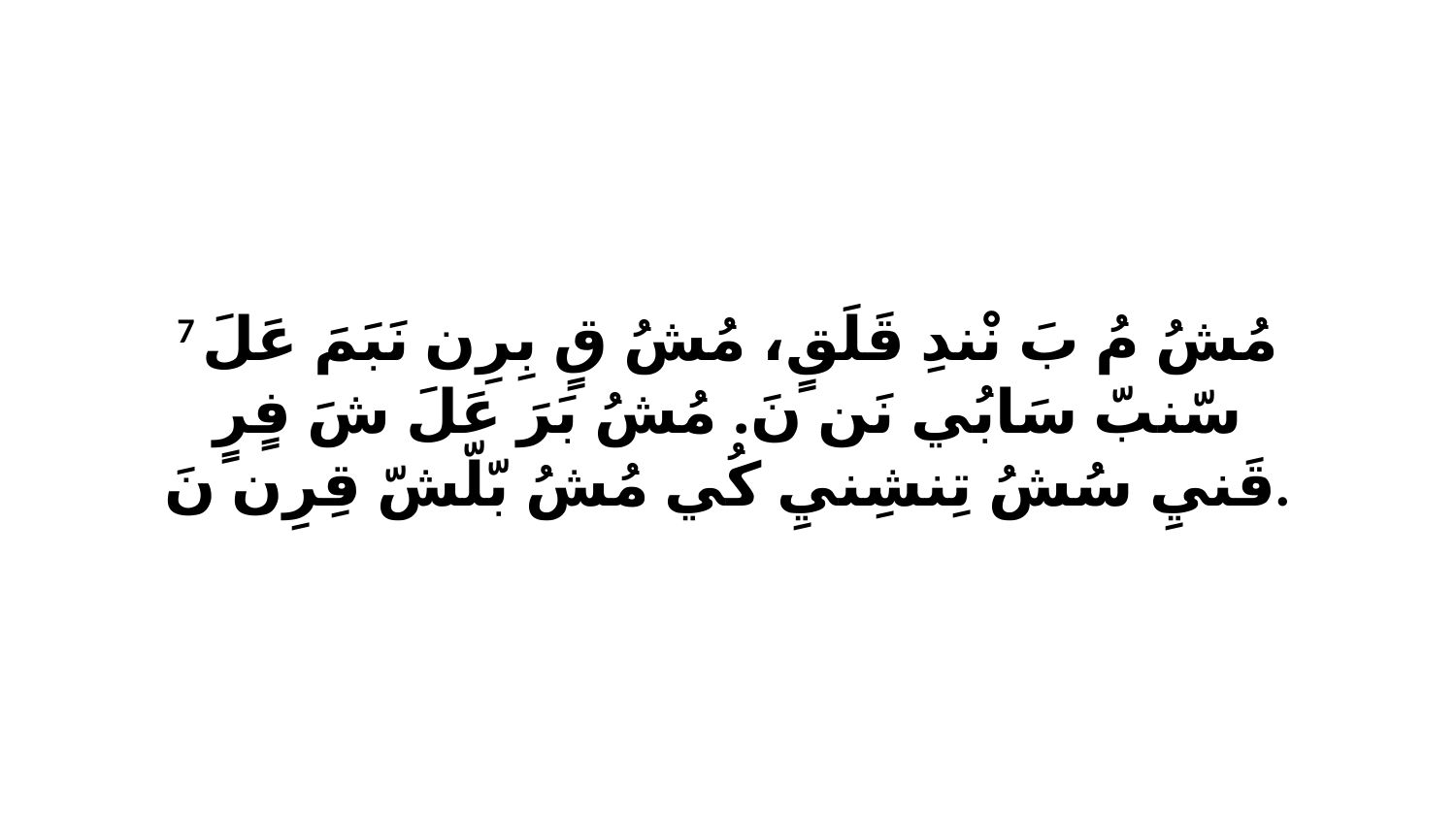

7 مُشُ مُ بَ نْندِ قَلَقٍ، مُشُ قٍ بِرِن نَبَمَ عَلَ سّنبّ سَابُي نَن نَ. مُشُ بَرَ عَلَ شَ فٍرٍ قَنيِ سُشُ تِنشِنيِ كُي مُشُ بّلّشّ قِرِن نَ.